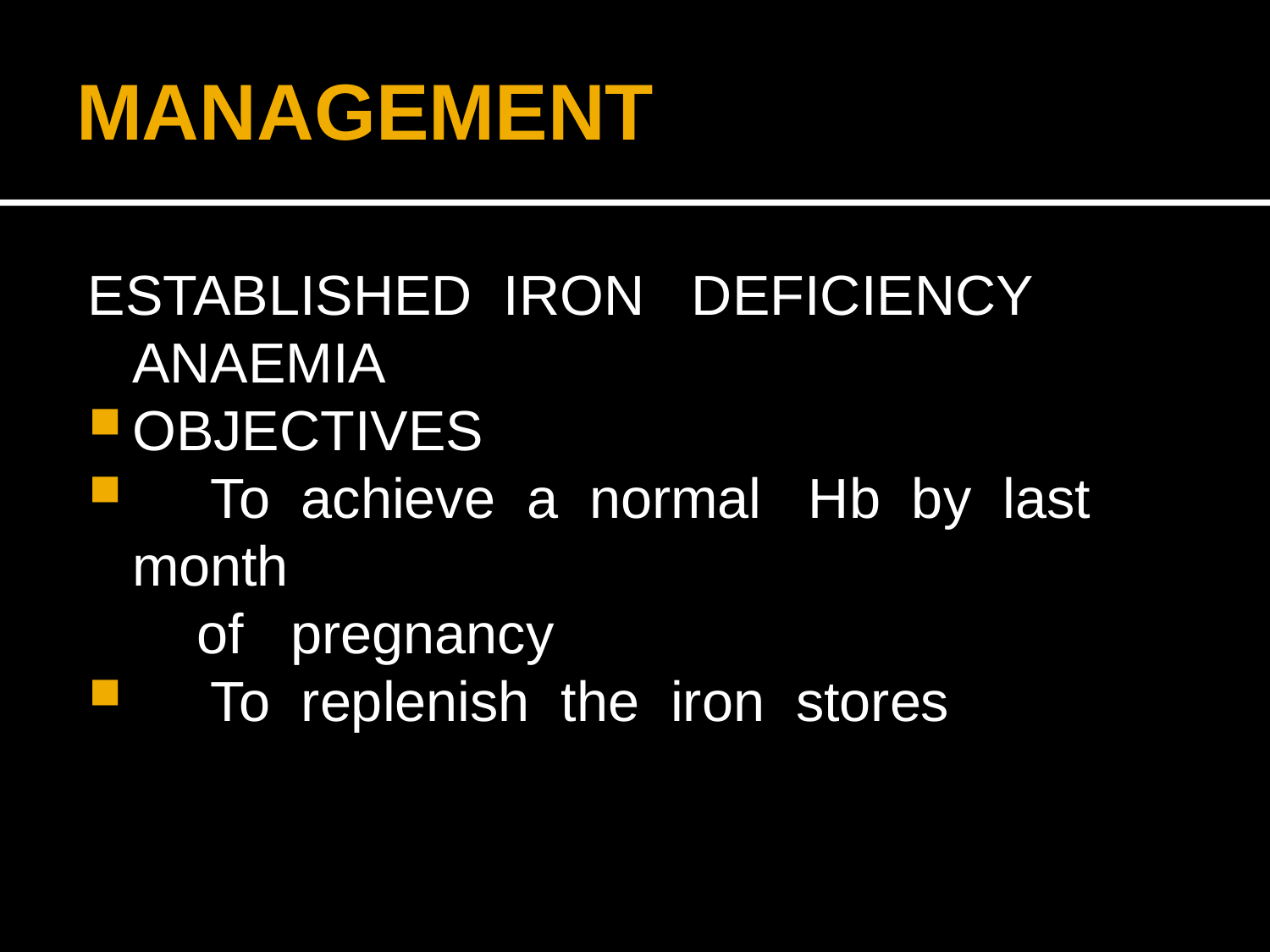

# MANAGEMENT
ESTABLISHED  IRON   DEFICIENCY  ANAEMIA
OBJECTIVES
     To  achieve  a  normal   Hb  by  last  month
       of   pregnancy
     To  replenish  the  iron  stores